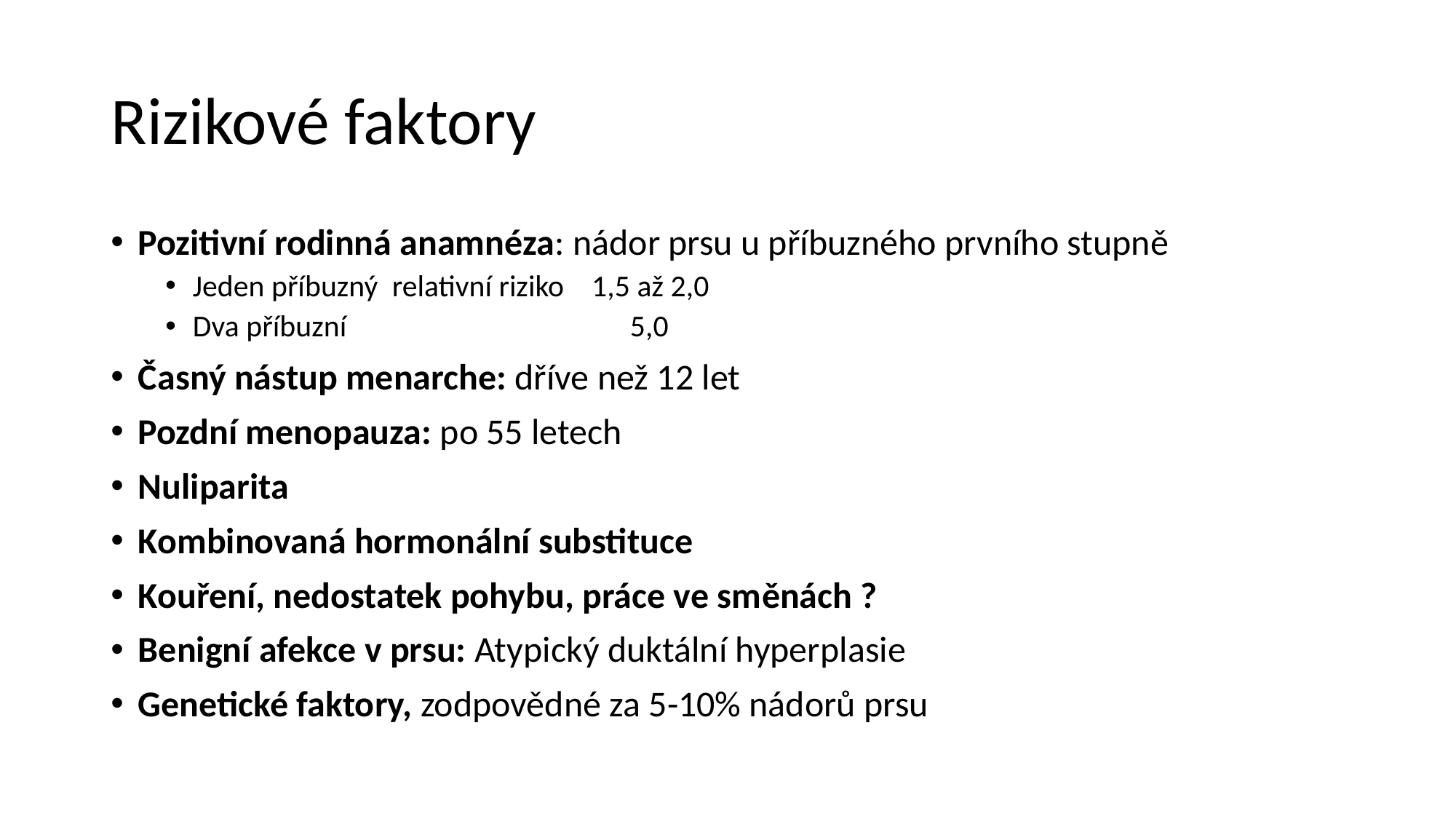

# Rizikové faktory
Pozitivní rodinná anamnéza: nádor prsu u příbuzného prvního stupně
Jeden příbuzný  relativní riziko    1,5 až 2,0
Dva příbuzní                                         5,0
Časný nástup menarche: dříve než 12 let
Pozdní menopauza: po 55 letech
Nuliparita
Kombinovaná hormonální substituce
Kouření, nedostatek pohybu, práce ve směnách ?
Benigní afekce v prsu: Atypický duktální hyperplasie
Genetické faktory, zodpovědné za 5-10% nádorů prsu